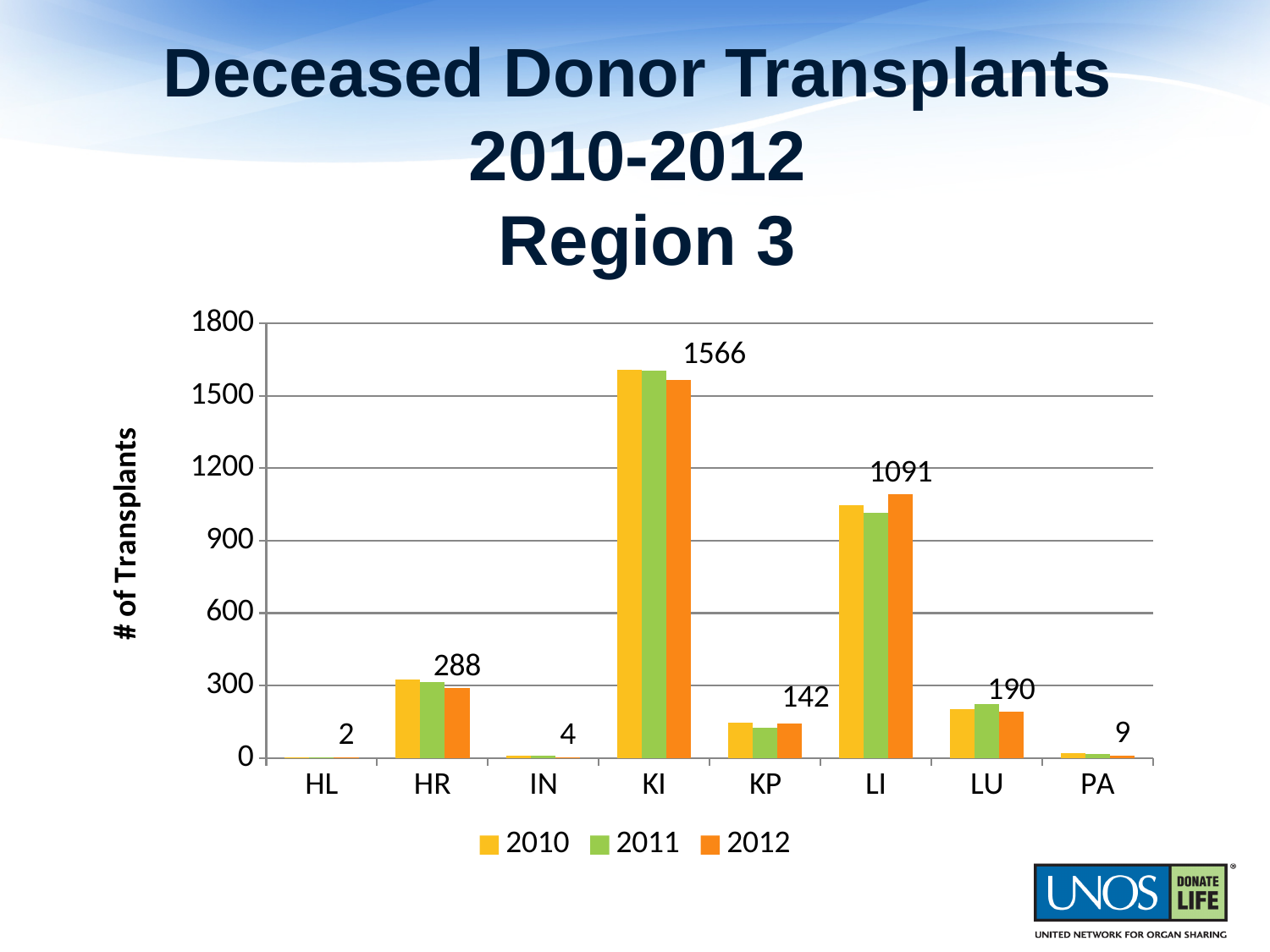

# Deceased Donor Transplants 2010-2012 Region 3

### Chart

| Category | 2010 | 2011 | 2012 |
|---|---|---|---|
| HL | 2.0 | 2.0 | 2.0 |
| HR | 325.0 | 316.0 | 288.0 |
| IN | 11.0 | 11.0 | 4.0 |
| KI | 1609.0 | 1605.0 | 1566.0 |
| KP | 147.0 | 124.0 | 142.0 |
| LI | 1047.0 | 1017.0 | 1091.0 |
| LU | 203.0 | 224.0 | 190.0 |
| PA | 20.0 | 18.0 | 9.0 |